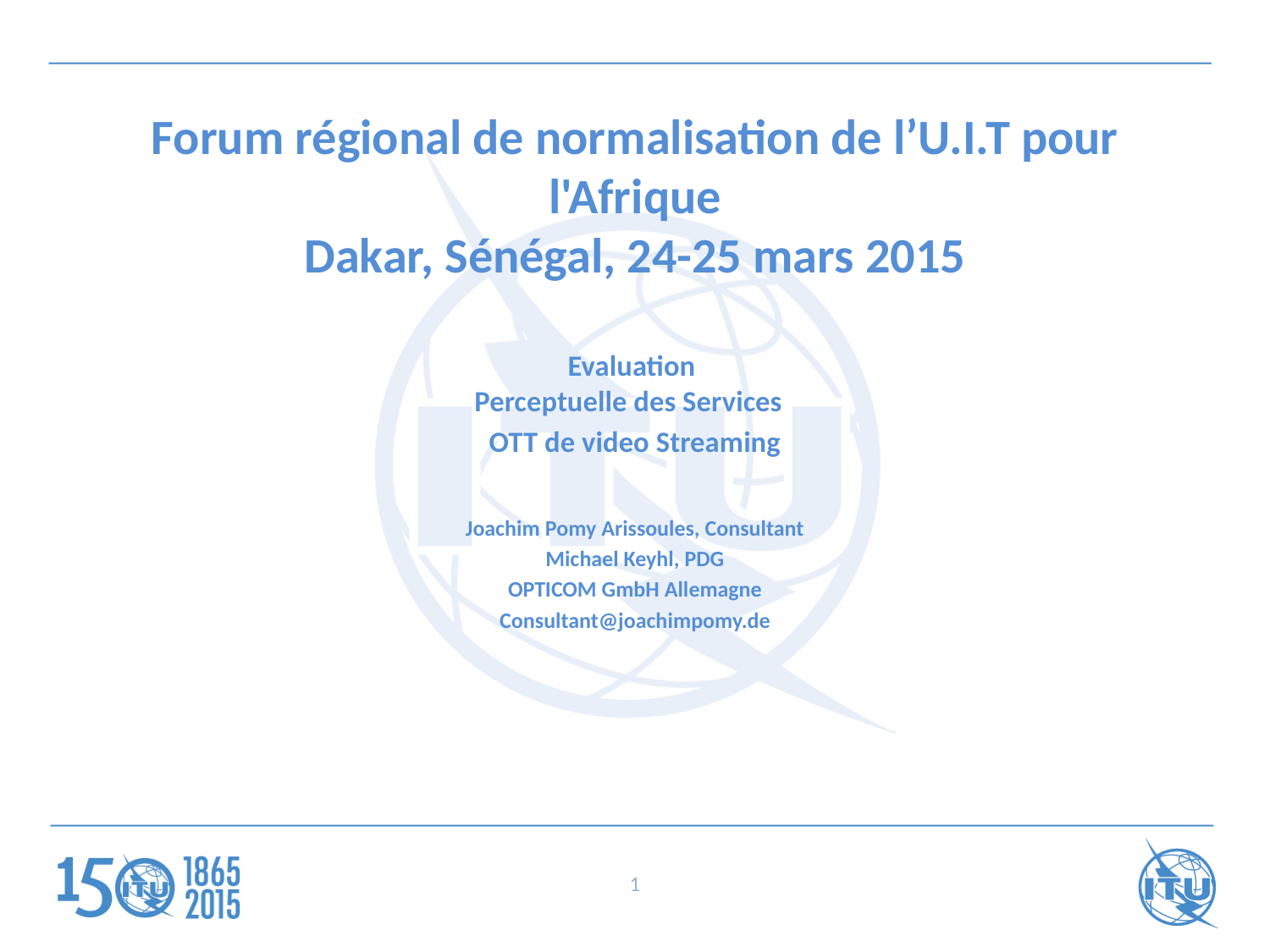

# Forum régional de normalisation de l’U.I.T pour l'Afrique Dakar, Sénégal, 24-25 mars 2015
Evaluation
Perceptuelle des Services
OTT de video Streaming

Joachim Pomy Arissoules, Consultant
Michael Keyhl, PDG
OPTICOM GmbH Allemagne
Consultant@joachimpomy.de

1